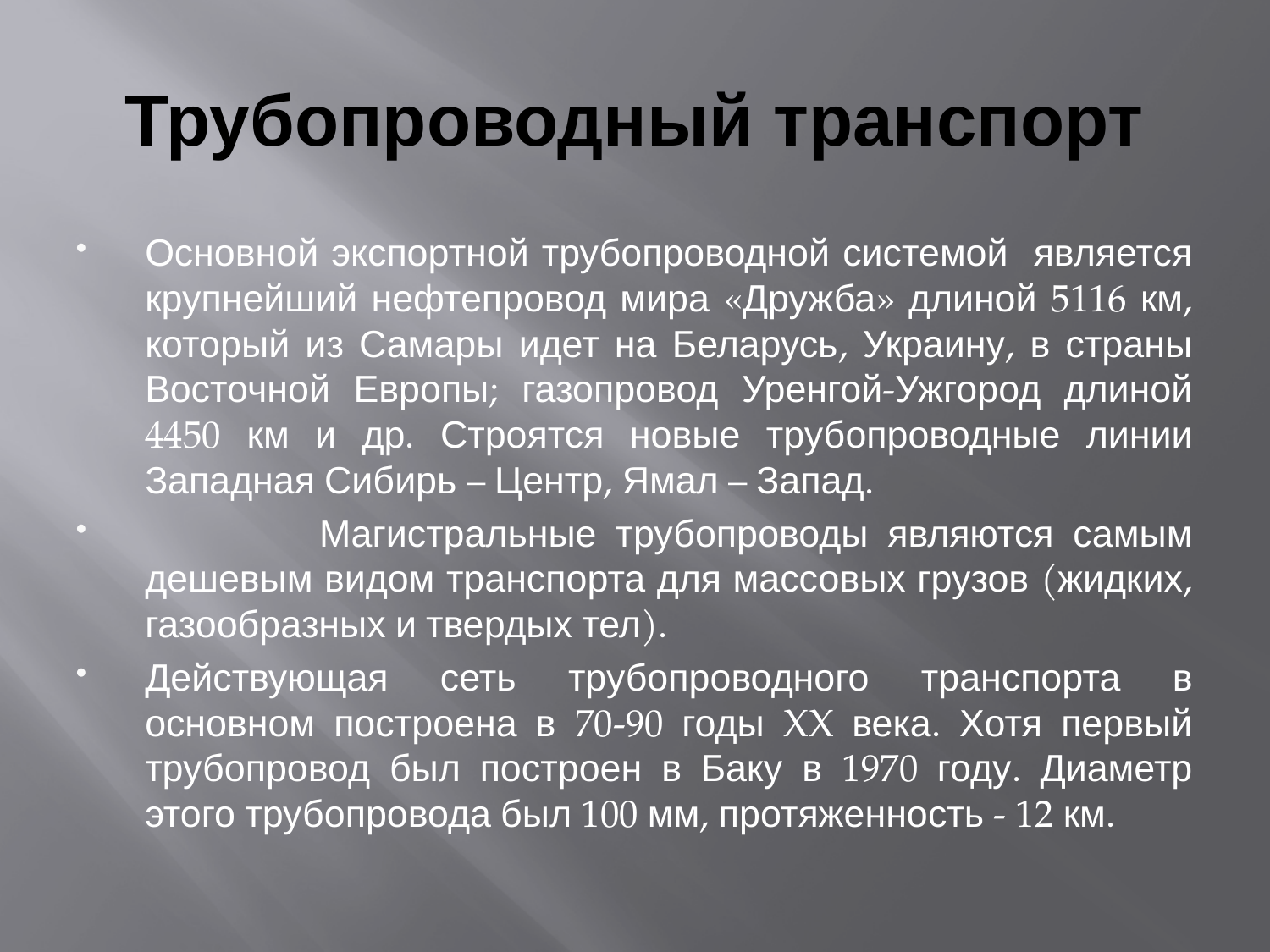

# Трубопроводный транспорт
Основной экспортной трубопроводной системой  является крупнейший нефтепровод мира «Дружба» длиной 5116 км, который из Самары идет на Беларусь, Украину, в страны Восточной Европы; газопровод Уренгой-Ужгород длиной 4450 км и др. Строятся новые трубопроводные линии Западная Сибирь – Центр, Ямал – Запад.
         Магистральные трубопроводы являются самым дешевым видом транспорта для массовых грузов (жидких, газообразных и твердых тел).
Действующая сеть трубопроводного транспорта в основном построена в 70-90 годы XX века. Хотя первый трубопровод был построен в Баку в 1970 году. Диаметр этого трубопровода был 100 мм, протяженность - 12 км.